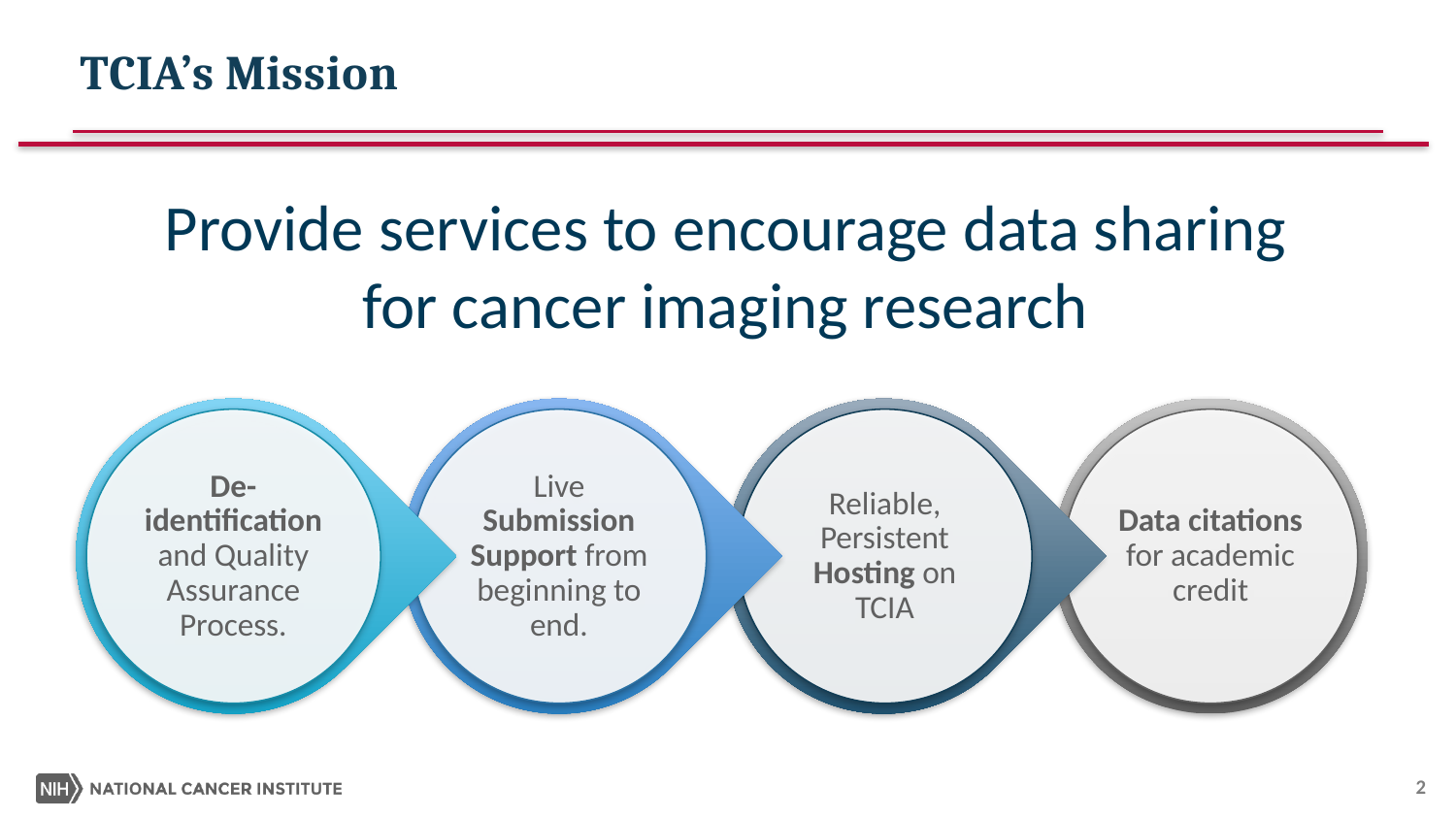

# TCIA’s Mission

Provide services to encourage data sharing
for cancer imaging research
Data citations for academic credit
Reliable, Persistent Hosting on TCIA
Live Submission Support from beginning to end.
De-identification and Quality Assurance Process.